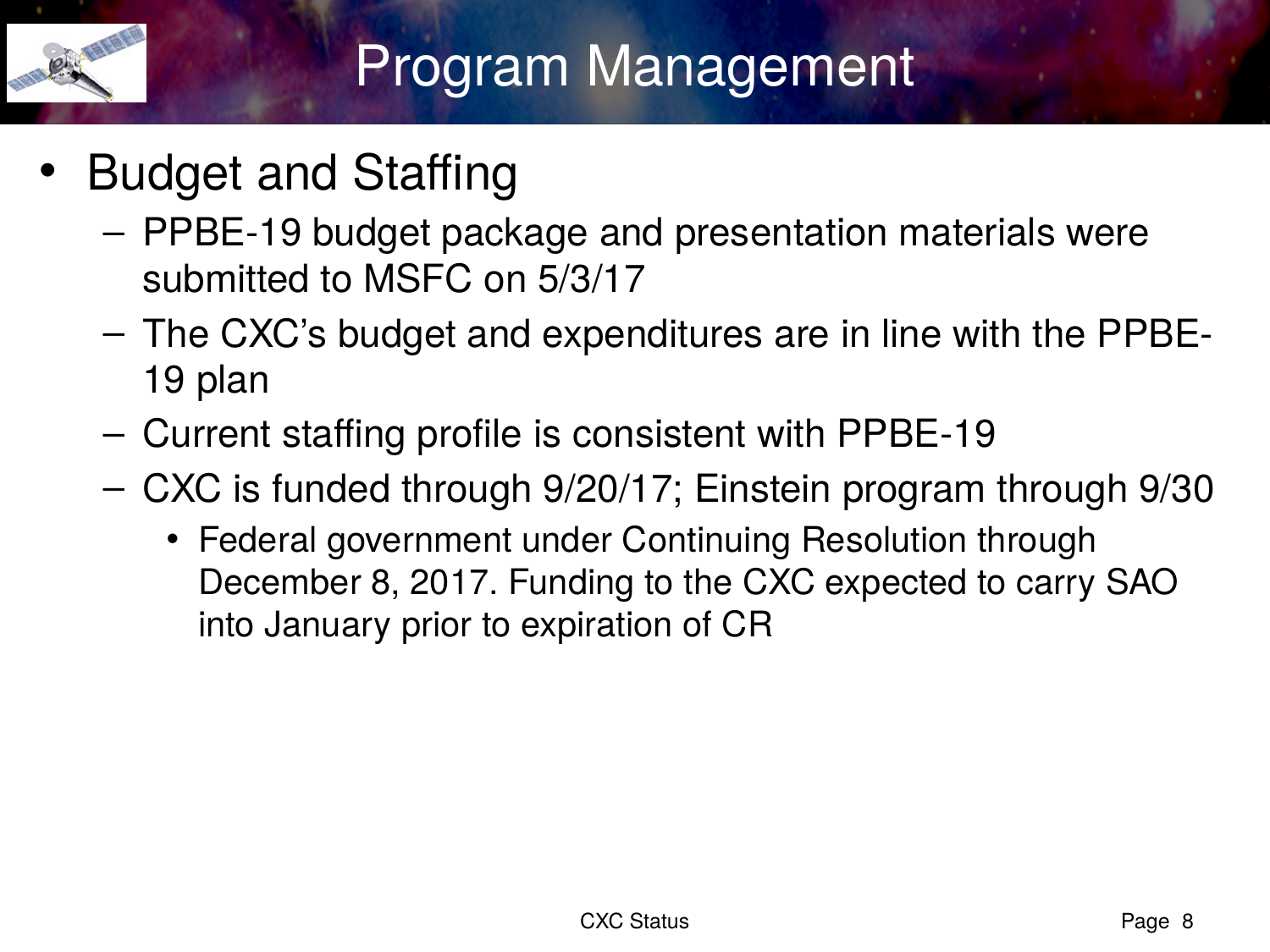

# Program Management
Budget and Staffing
PPBE-19 budget package and presentation materials were submitted to MSFC on 5/3/17
The CXC’s budget and expenditures are in line with the PPBE-19 plan
Current staffing profile is consistent with PPBE-19
CXC is funded through 9/20/17; Einstein program through 9/30
Federal government under Continuing Resolution through December 8, 2017. Funding to the CXC expected to carry SAO into January prior to expiration of CR

CXC Status
Page  8